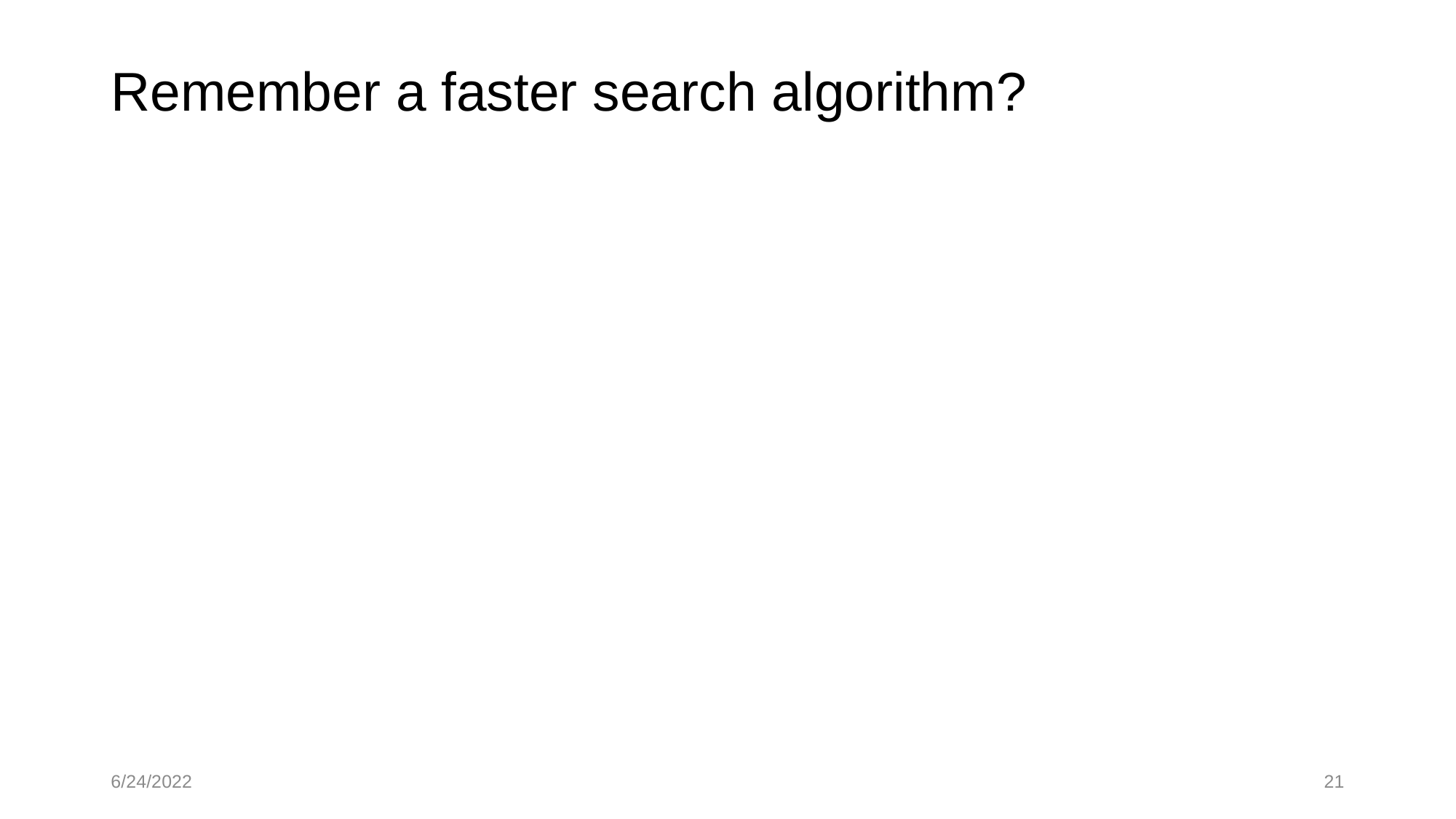

# Remember a faster search algorithm?

6/24/2022
21